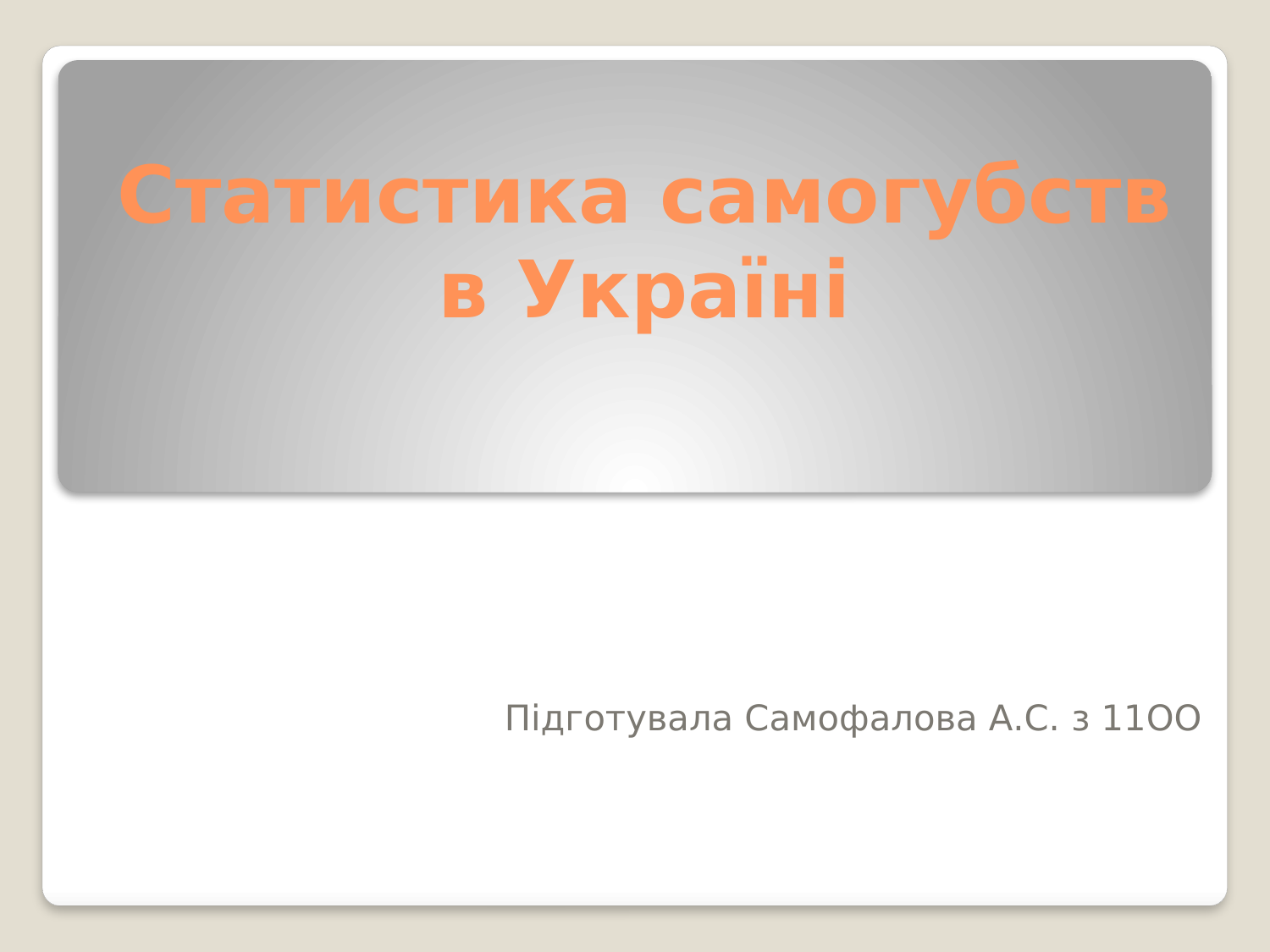

# Статистика самогубств в Україні
Підготувала Самофалова А.С. з 11ОО